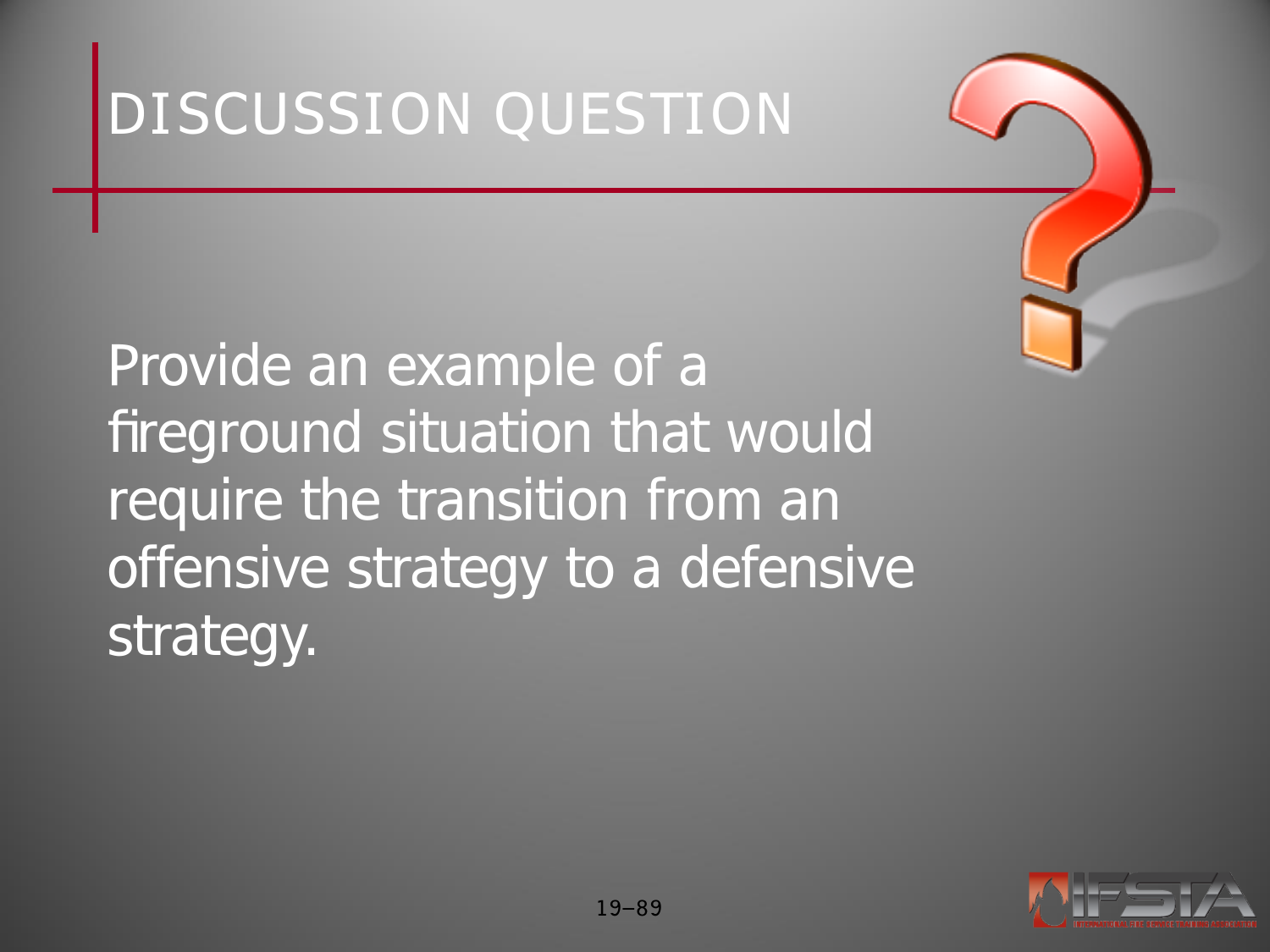

# DISCUSSION QUESTION

Provide an example of a fireground situation that would require the transition from an offensive strategy to a defensive strategy.
19–89